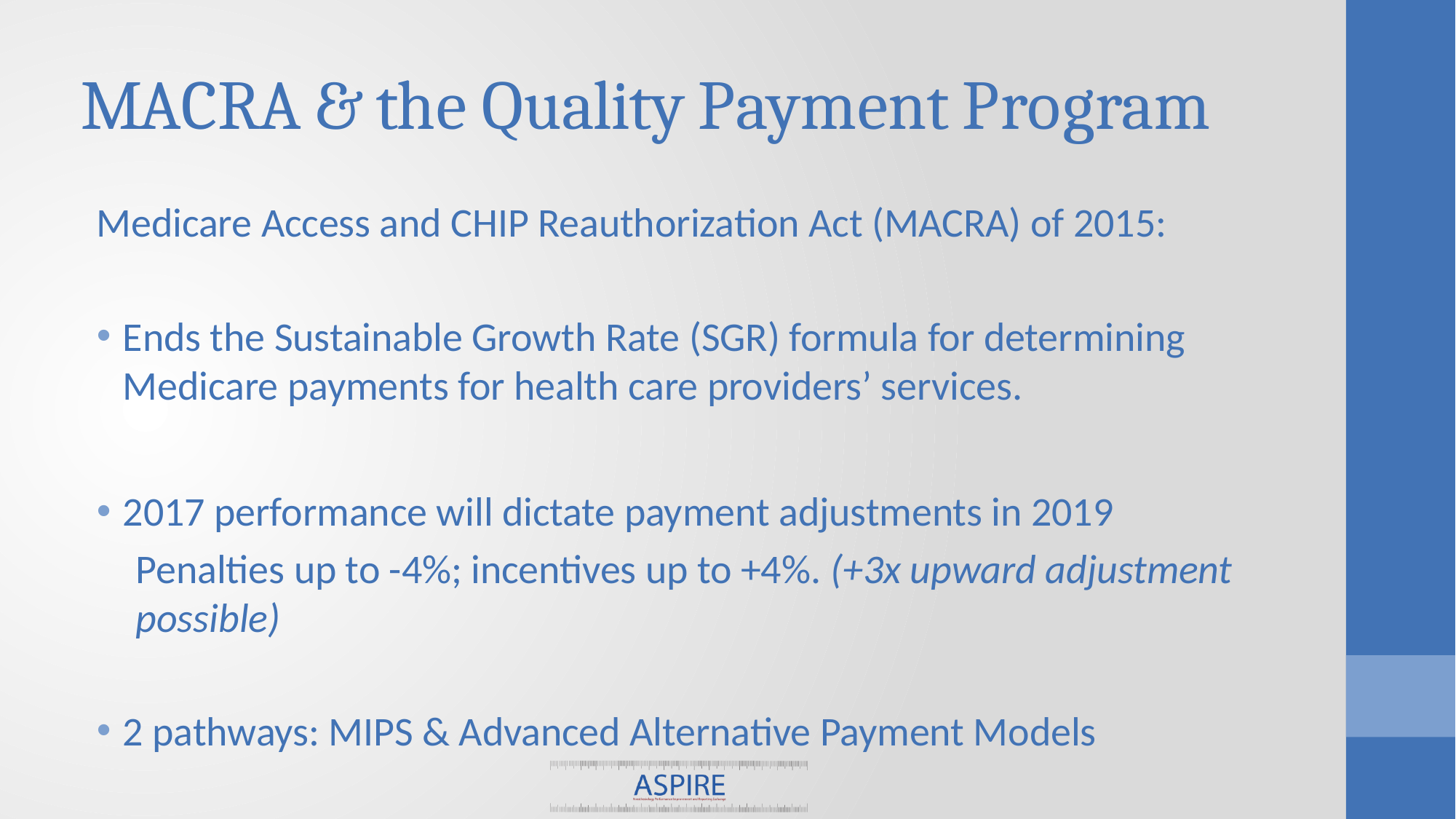

# MACRA & the Quality Payment Program
Medicare Access and CHIP Reauthorization Act (MACRA) of 2015:

Ends the Sustainable Growth Rate (SGR) formula for determining Medicare payments for health care providers’ services.

2017 performance will dictate payment adjustments in 2019
Penalties up to -4%; incentives up to +4%. (+3x upward adjustment possible)

2 pathways: MIPS & Advanced Alternative Payment Models